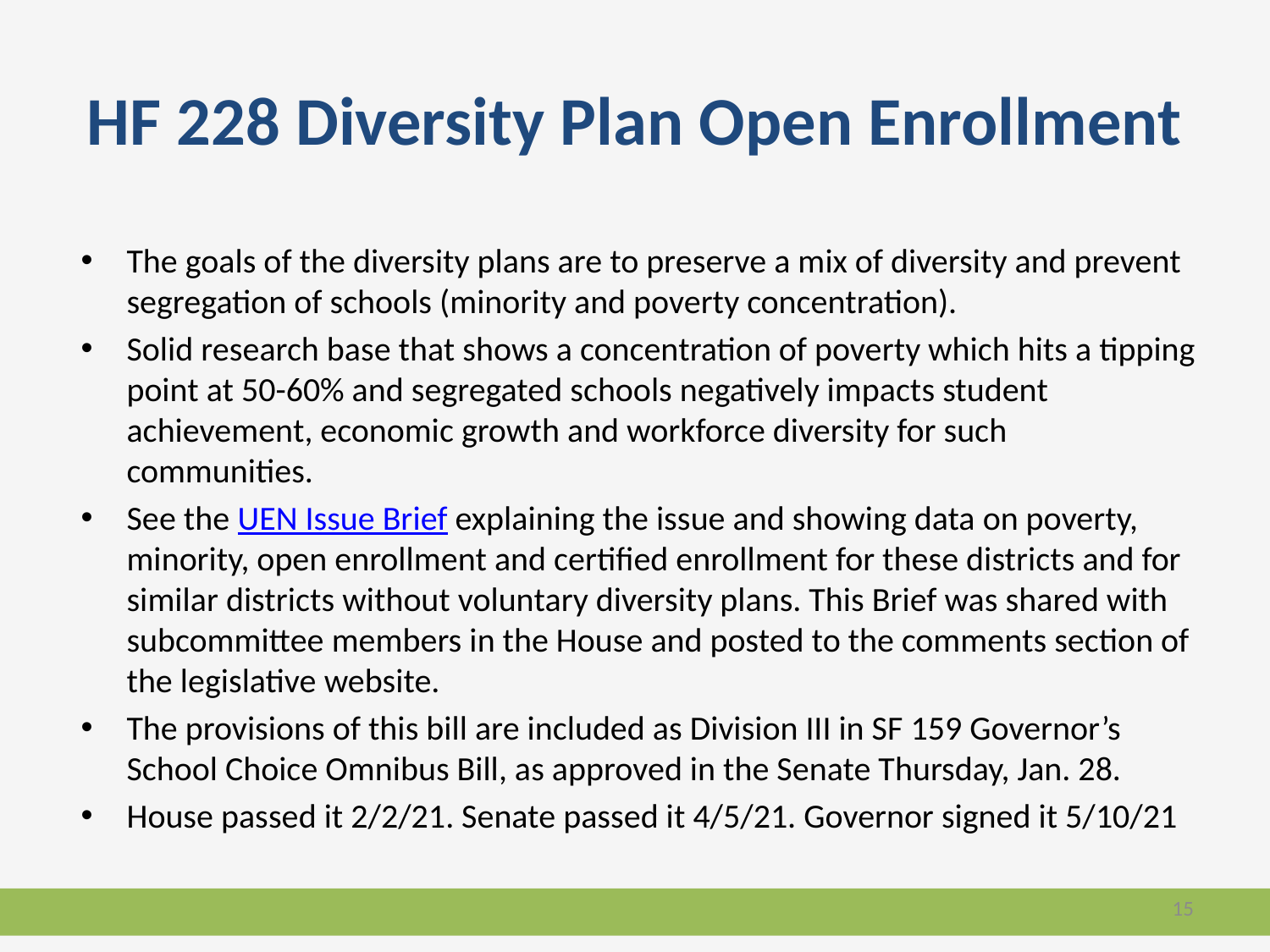

# HF 228 Diversity Plan Open Enrollment
The goals of the diversity plans are to preserve a mix of diversity and prevent segregation of schools (minority and poverty concentration).
Solid research base that shows a concentration of poverty which hits a tipping point at 50-60% and segregated schools negatively impacts student achievement, economic growth and workforce diversity for such communities.
See the UEN Issue Brief explaining the issue and showing data on poverty, minority, open enrollment and certified enrollment for these districts and for similar districts without voluntary diversity plans. This Brief was shared with subcommittee members in the House and posted to the comments section of the legislative website.
The provisions of this bill are included as Division III in SF 159 Governor’s School Choice Omnibus Bill, as approved in the Senate Thursday, Jan. 28.
House passed it 2/2/21. Senate passed it 4/5/21. Governor signed it 5/10/21
15